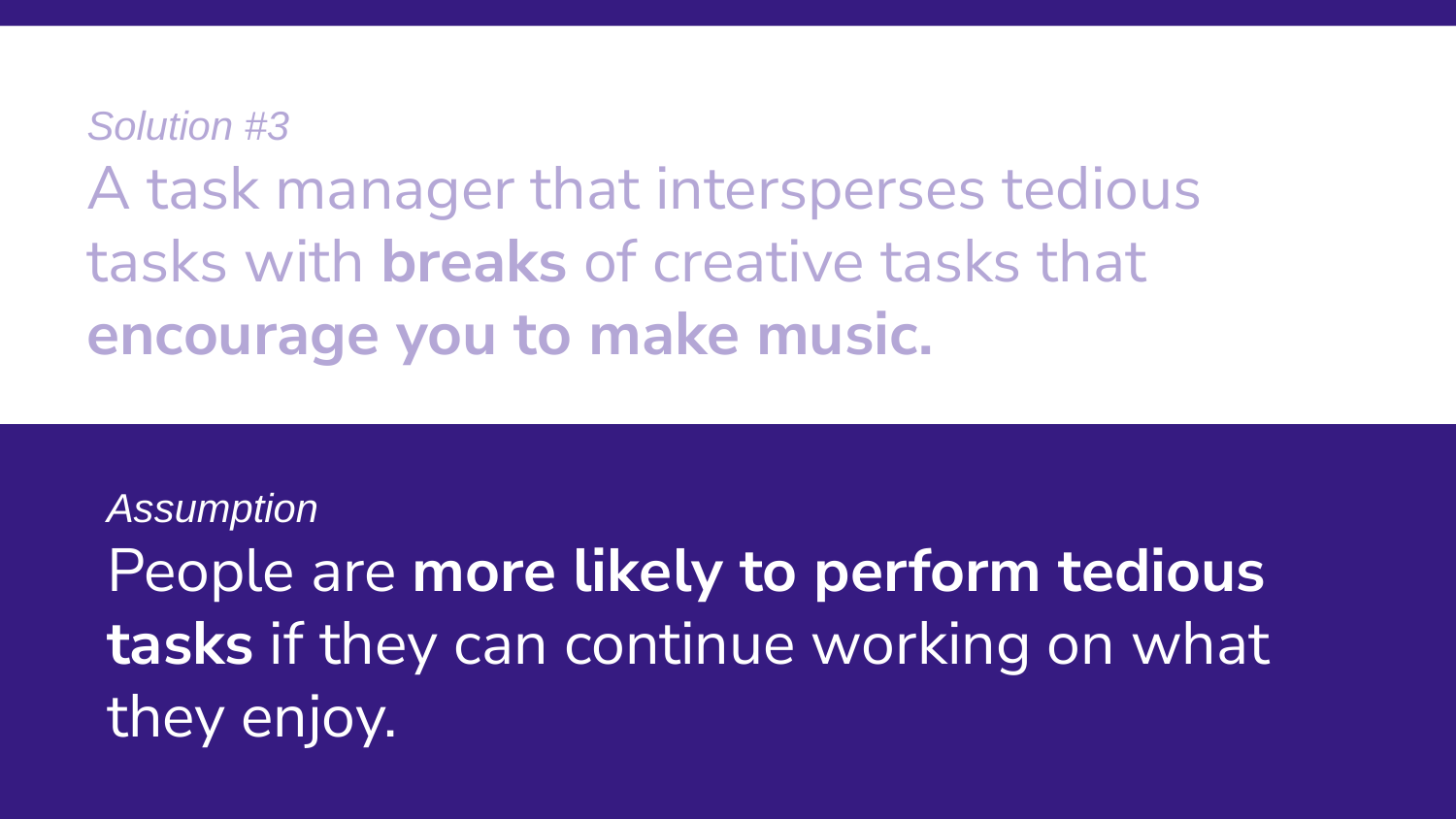

# Solution #3
A task manager that intersperses tedious tasks with breaks of creative tasks that encourage you to make music.

Assumption
People are more likely to perform tedious tasks if they can continue working on what they enjoy.